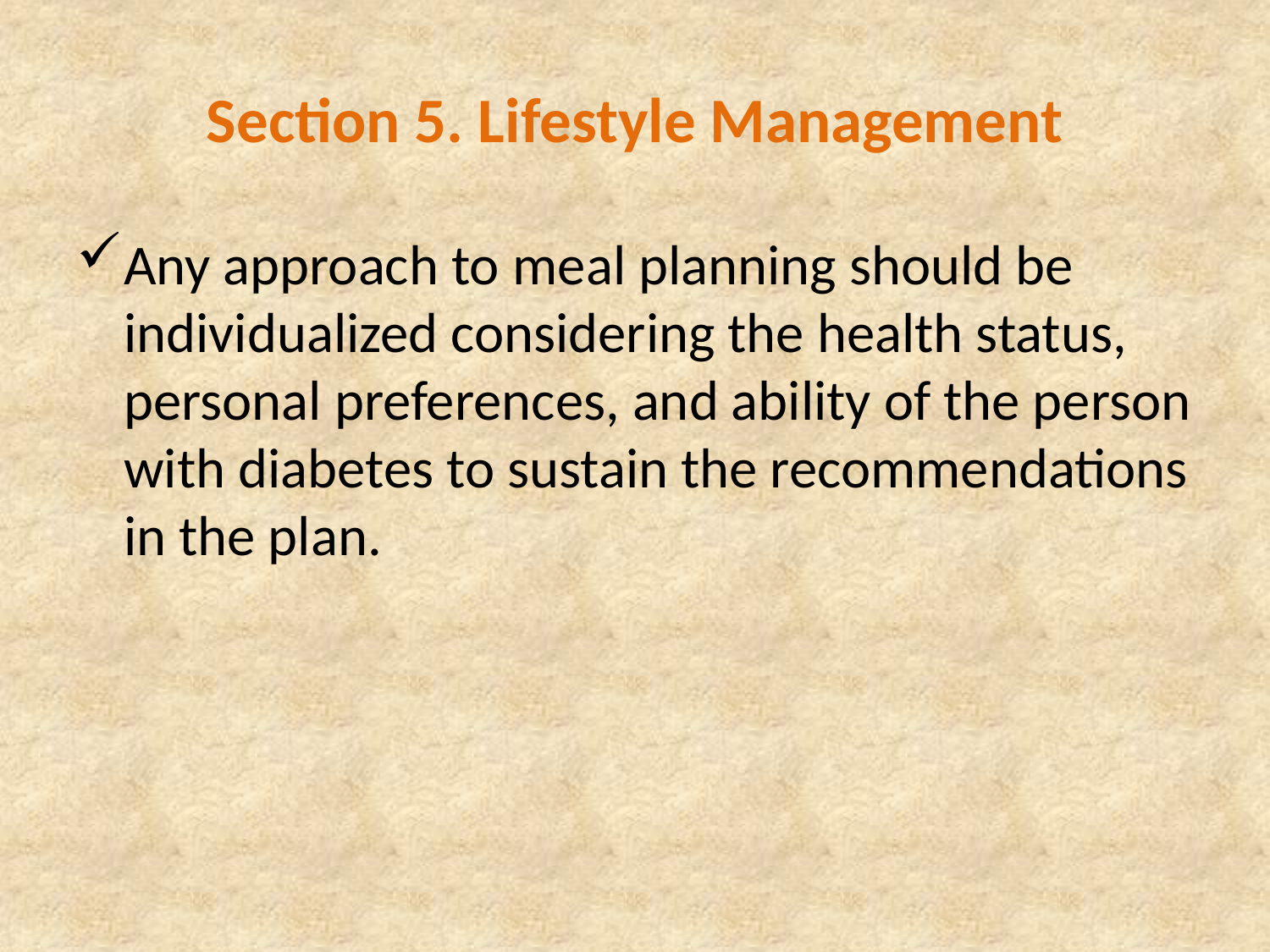

# Section 5. Lifestyle Management
Any approach to meal planning should be individualized considering the health status, personal preferences, and ability of the person with diabetes to sustain the recommendations in the plan.